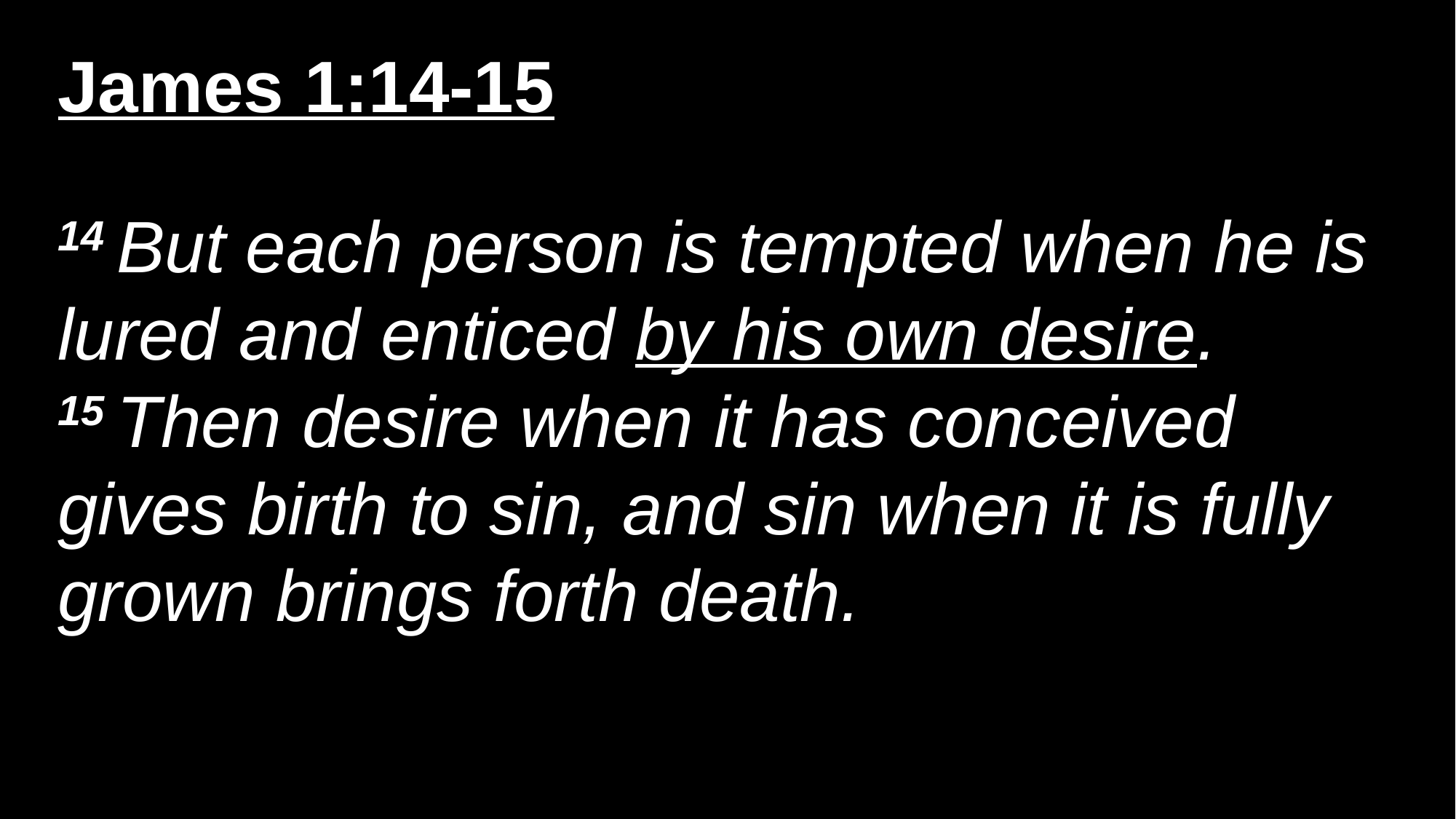

James 1:14-15

14 But each person is tempted when he is lured and enticed by his own desire.
15 Then desire when it has conceived gives birth to sin, and sin when it is fully grown brings forth death.